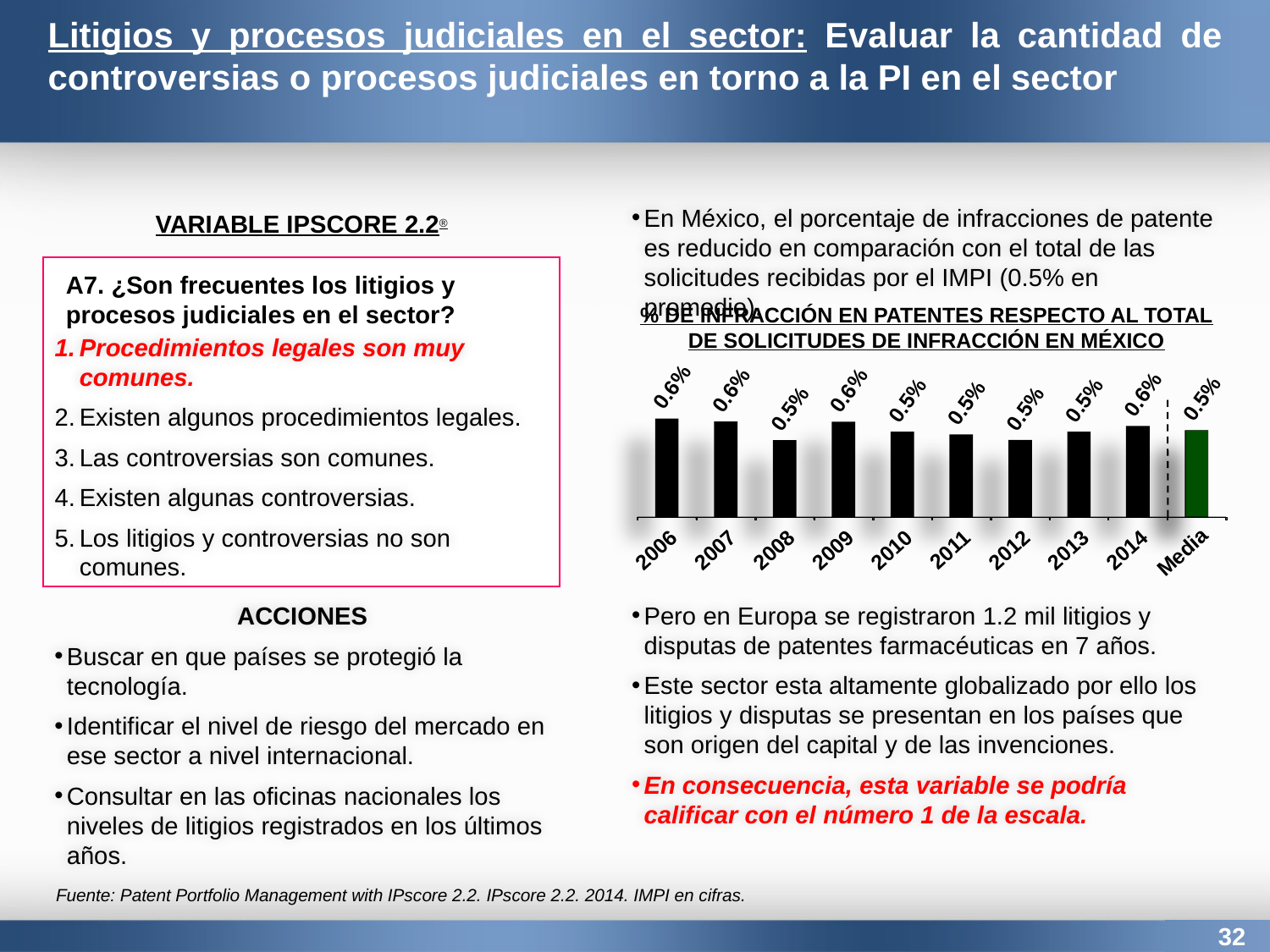

Litigios y procesos judiciales en el sector: Evaluar la cantidad de controversias o procesos judiciales en torno a la PI en el sector
VARIABLE IPSCORE 2.2®

A7. ¿Son frecuentes los litigios y procesos judiciales en el sector?
Procedimientos legales son muy comunes.
Existen algunos procedimientos legales.
Las controversias son comunes.
Existen algunas controversias.
Los litigios y controversias no son comunes.
ACCIONES
Buscar en que países se protegió la tecnología.
Identificar el nivel de riesgo del mercado en ese sector a nivel internacional.
Consultar en las oficinas nacionales los niveles de litigios registrados en los últimos años.
En México, el porcentaje de infracciones de patente es reducido en comparación con el total de las solicitudes recibidas por el IMPI (0.5% en promedio).
% DE INFRACCIÓN EN PATENTES RESPECTO AL TOTAL DE SOLICITUDES DE INFRACCIÓN EN MÉXICO
0.6%
0.6%
0.6%
0.6%
0.5%
0.5%
0.5%
0.5%
0.5%
0.5%

2011
2006
2007
2008
2009
2010
2012
2013
2014
Media
Pero en Europa se registraron 1.2 mil litigios y disputas de patentes farmacéuticas en 7 años.
Este sector esta altamente globalizado por ello los litigios y disputas se presentan en los países que son origen del capital y de las invenciones.
En consecuencia, esta variable se podría calificar con el número 1 de la escala.
Fuente: Patent Portfolio Management with IPscore 2.2. IPscore 2.2. 2014. IMPI en cifras.
32